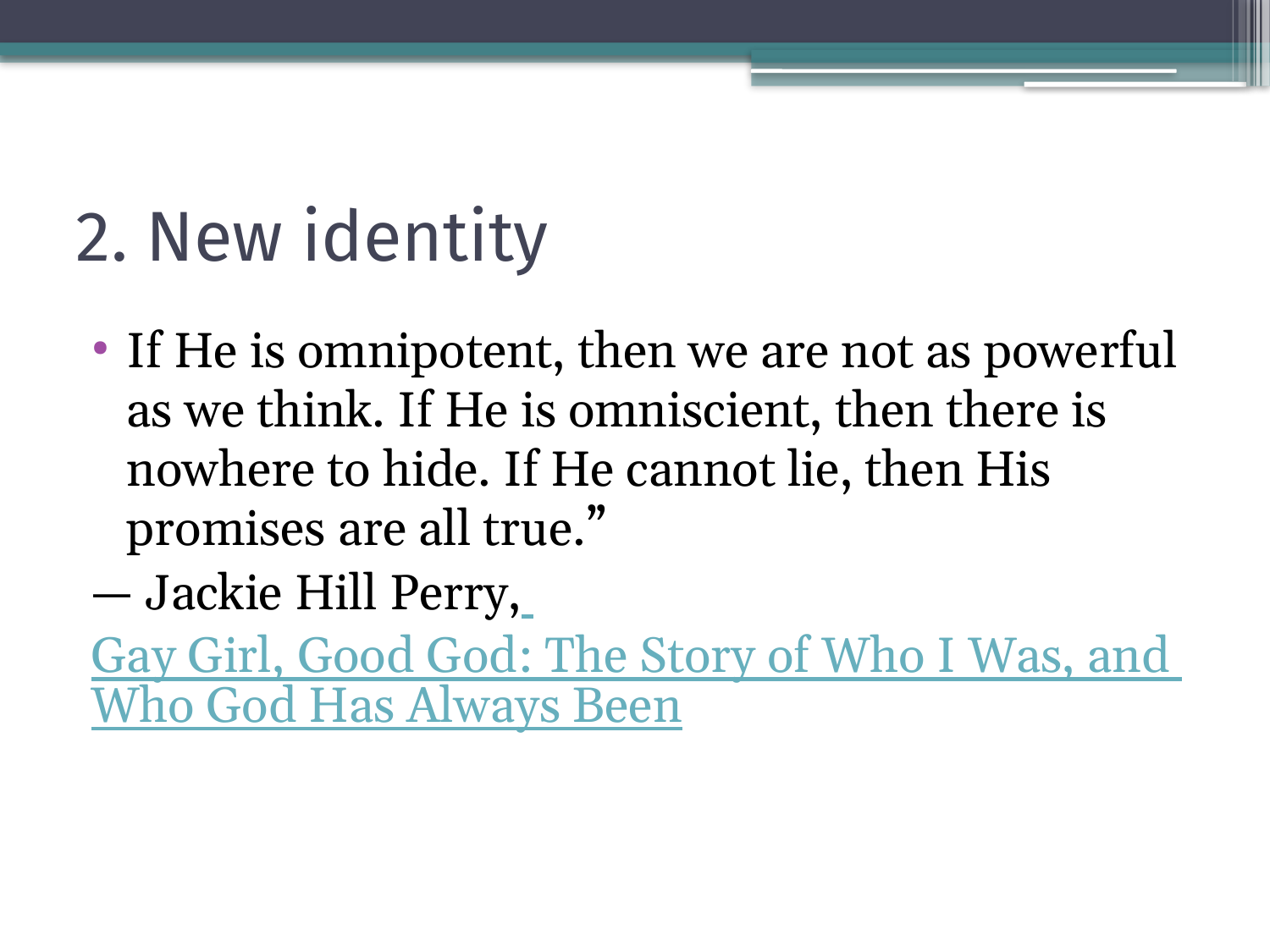

# 2. New identity
If He is omnipotent, then we are not as powerful as we think. If He is omniscient, then there is nowhere to hide. If He cannot lie, then His promises are all true.”
― Jackie Hill Perry, Gay Girl, Good God: The Story of Who I Was, and Who God Has Always Been